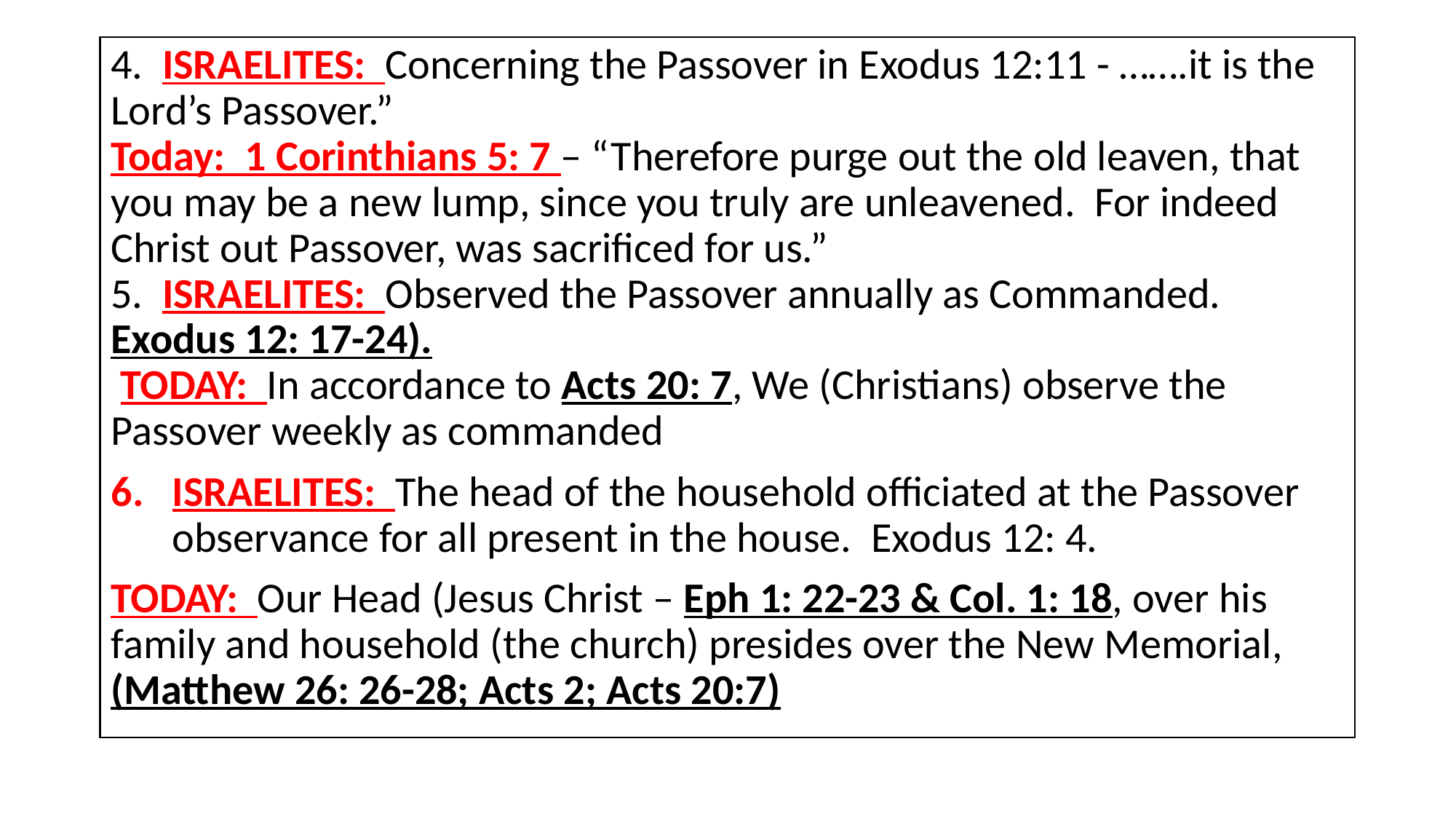

4.  ISRAELITES:  Concerning the Passover in Exodus 12:11 - …….it is the Lord’s Passover.”                                                                                                   Today:  1 Corinthians 5: 7 – “Therefore purge out the old leaven, that you may be a new lump, since you truly are unleavened.  For indeed Christ out Passover, was sacrificed for us.”                                                   5.  ISRAELITES:  Observed the Passover annually as Commanded. Exodus 12: 17-24).                                                                                                TODAY:  In accordance to Acts 20: 7, We (Christians) observe the Passover weekly as commanded
ISRAELITES:  The head of the household officiated at the Passover observance for all present in the house.  Exodus 12: 4.
TODAY:  Our Head (Jesus Christ – Eph 1: 22-23 & Col. 1: 18, over his family and household (the church) presides over the New Memorial, (Matthew 26: 26-28; Acts 2; Acts 20:7)